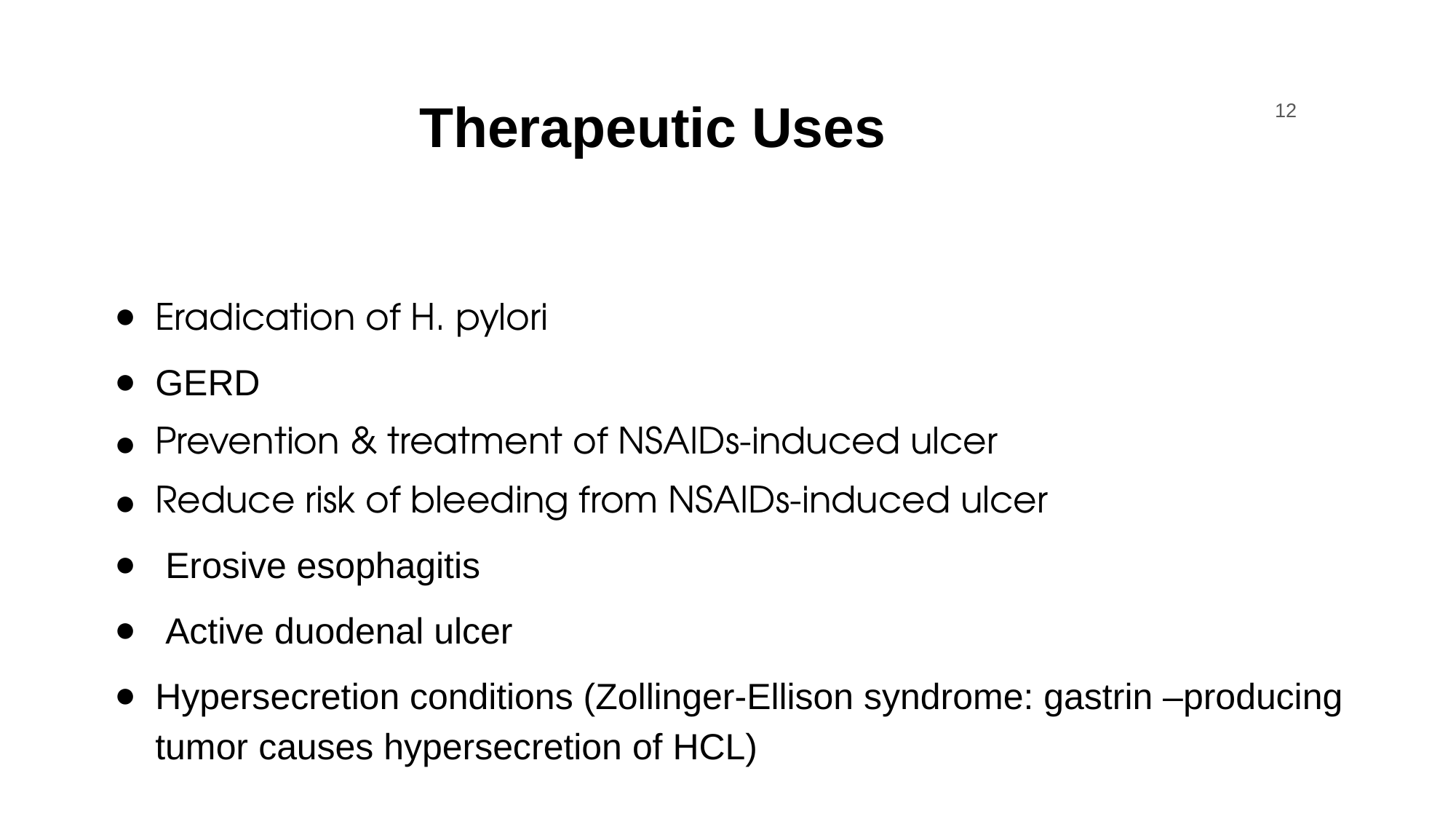

12
# Therapeutic Uses
Eradication of H. pylori
GERD
Prevention & treatment of NSAIDs-induced ulcer
Reduce risk of bleeding from NSAIDs-induced ulcer
 Erosive esophagitis
 Active duodenal ulcer
Hypersecretion conditions (Zollinger-Ellison syndrome: gastrin –producing tumor causes hypersecretion of HCL)